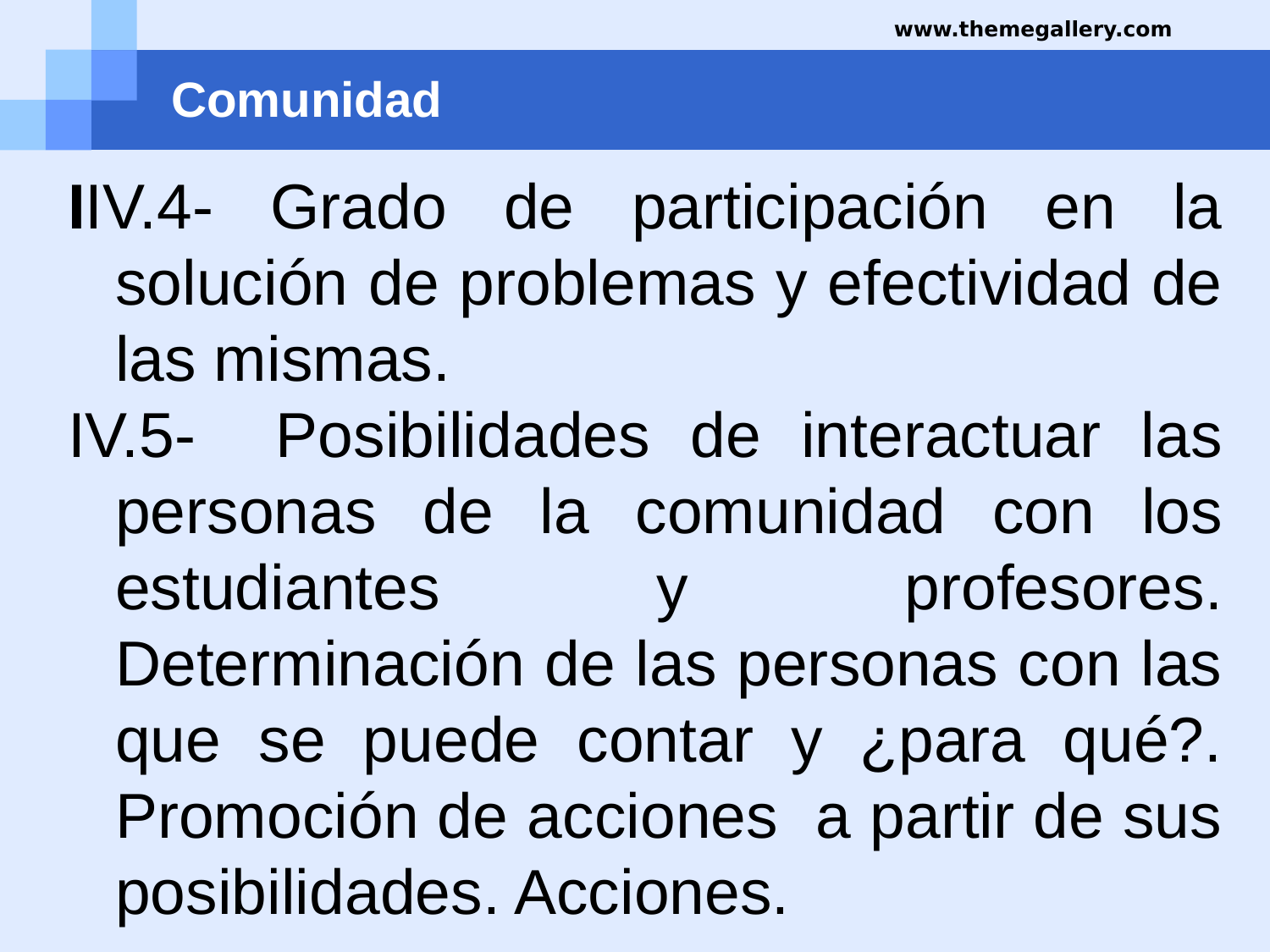

www.themegallery.com
# Comunidad
IIV.4- Grado de participación en la solución de problemas y efectividad de las mismas.
IV.5-  Posibilidades de interactuar las personas de la comunidad con los estudiantes y profesores. Determinación de las personas con las que se puede contar y ¿para qué?. Promoción de acciones  a partir de sus posibilidades. Acciones.